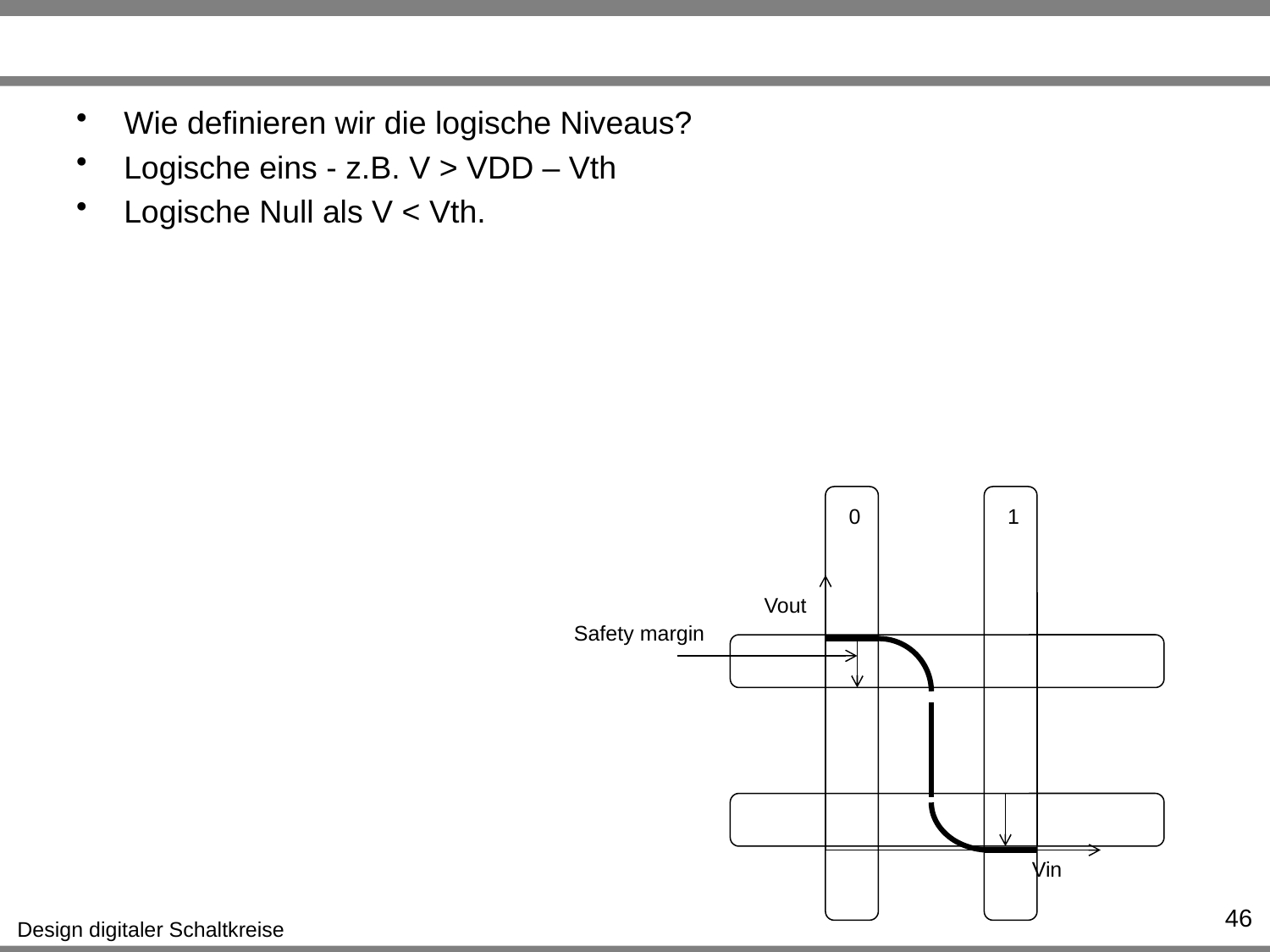

#
Wie definieren wir die logische Niveaus?
Logische eins - z.B. V > VDD – Vth
Logische Null als V < Vth.

0
1
Vout

Safety margin

Vin
46